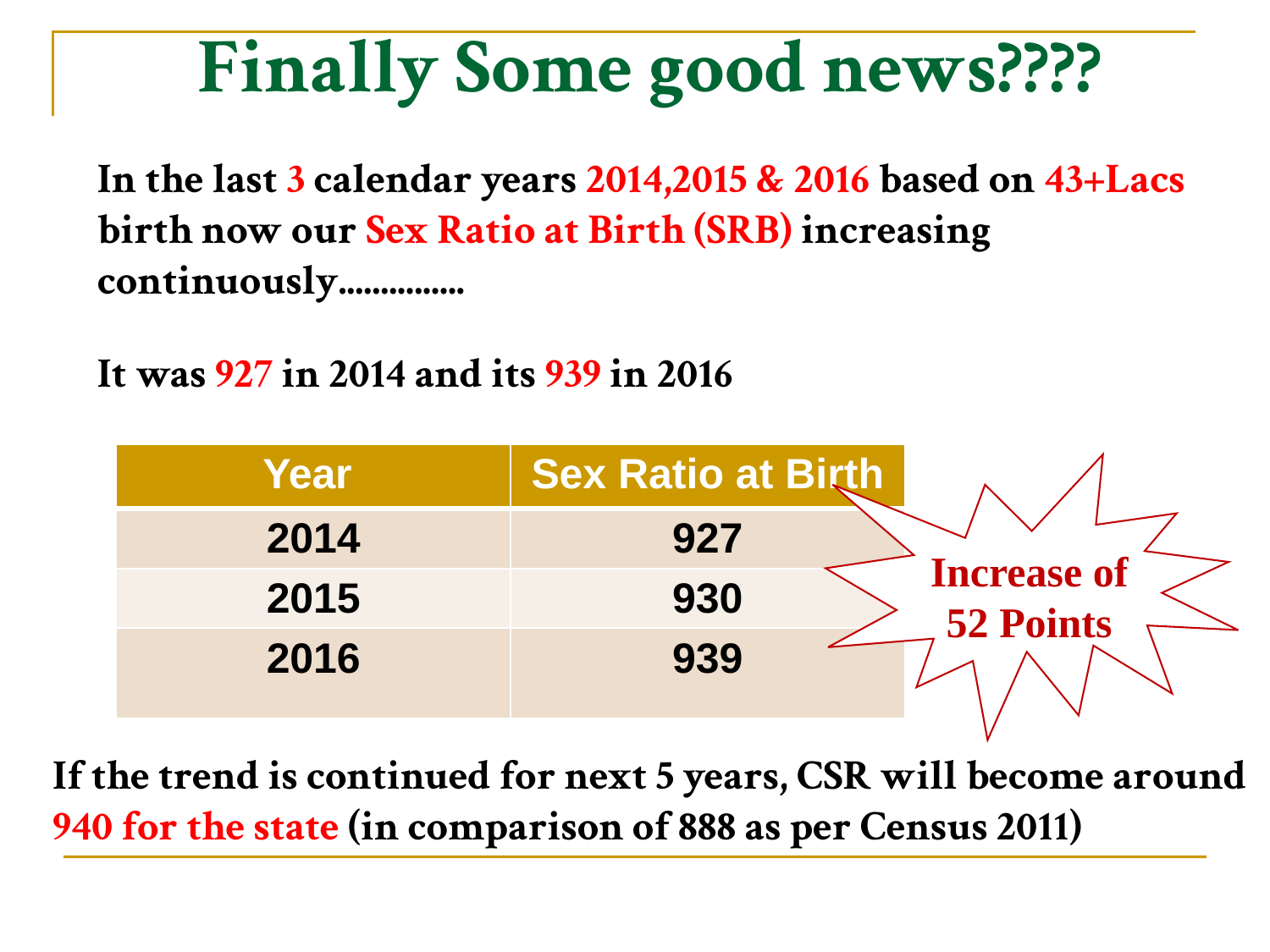

Finally Some good news????
In the last 3 calendar years 2014,2015 & 2016 based on 43+Lacs birth now our Sex Ratio at Birth (SRB) increasing continuously...............
It was 927 in 2014 and its 939 in 2016
| Year | Sex Ratio at Birth |
| --- | --- |
| 2014 | 927 |
| 2015 | 930 |
| 2016 | 939 |
Increase of 52 Points
If the trend is continued for next 5 years, CSR will become around 940 for the state (in comparison of 888 as per Census 2011)